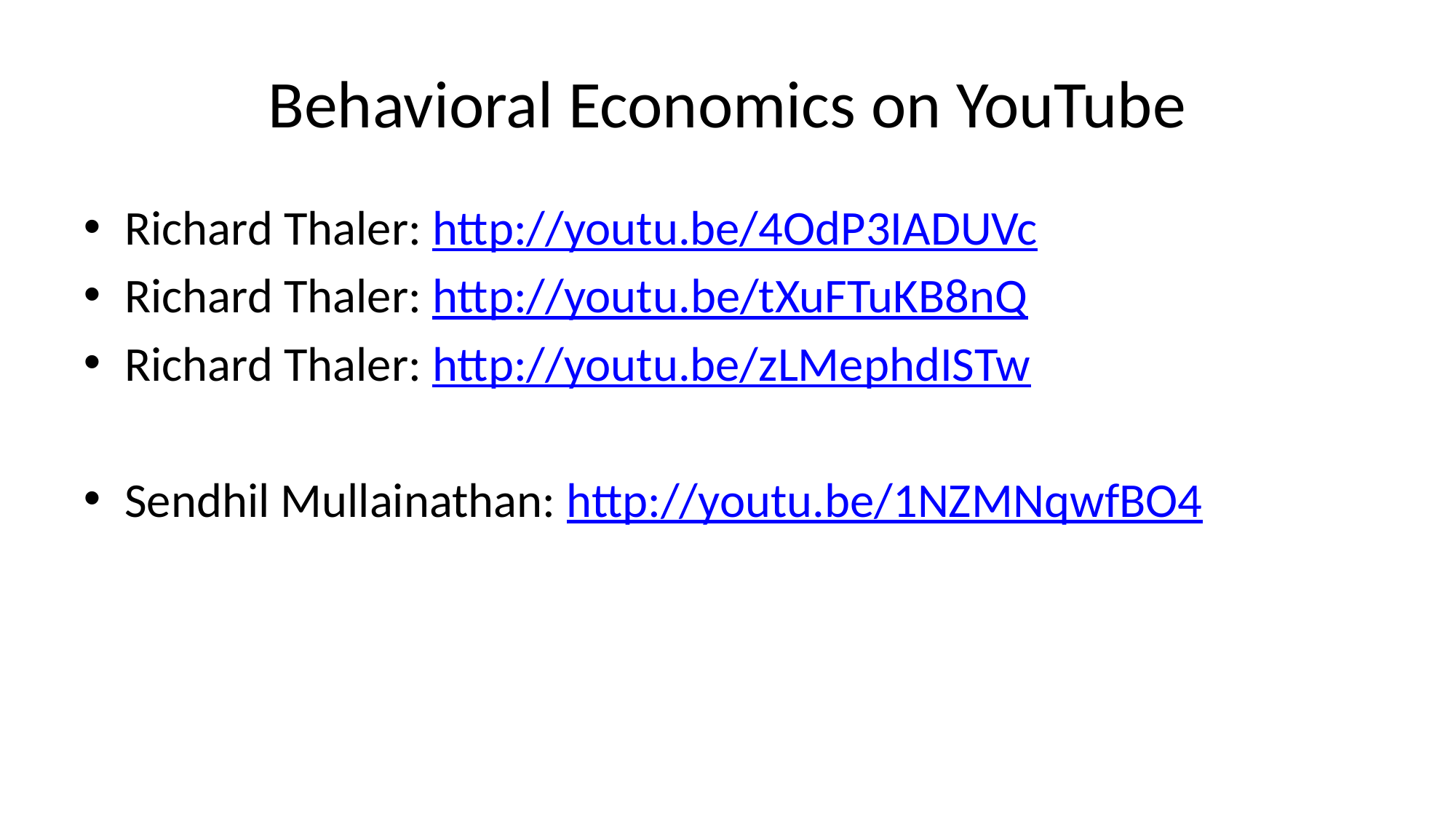

# Behavioral Economics on YouTube
Richard Thaler: http://youtu.be/4OdP3IADUVc
Richard Thaler: http://youtu.be/tXuFTuKB8nQ
Richard Thaler: http://youtu.be/zLMephdISTw

Sendhil Mullainathan: http://youtu.be/1NZMNqwfBO4